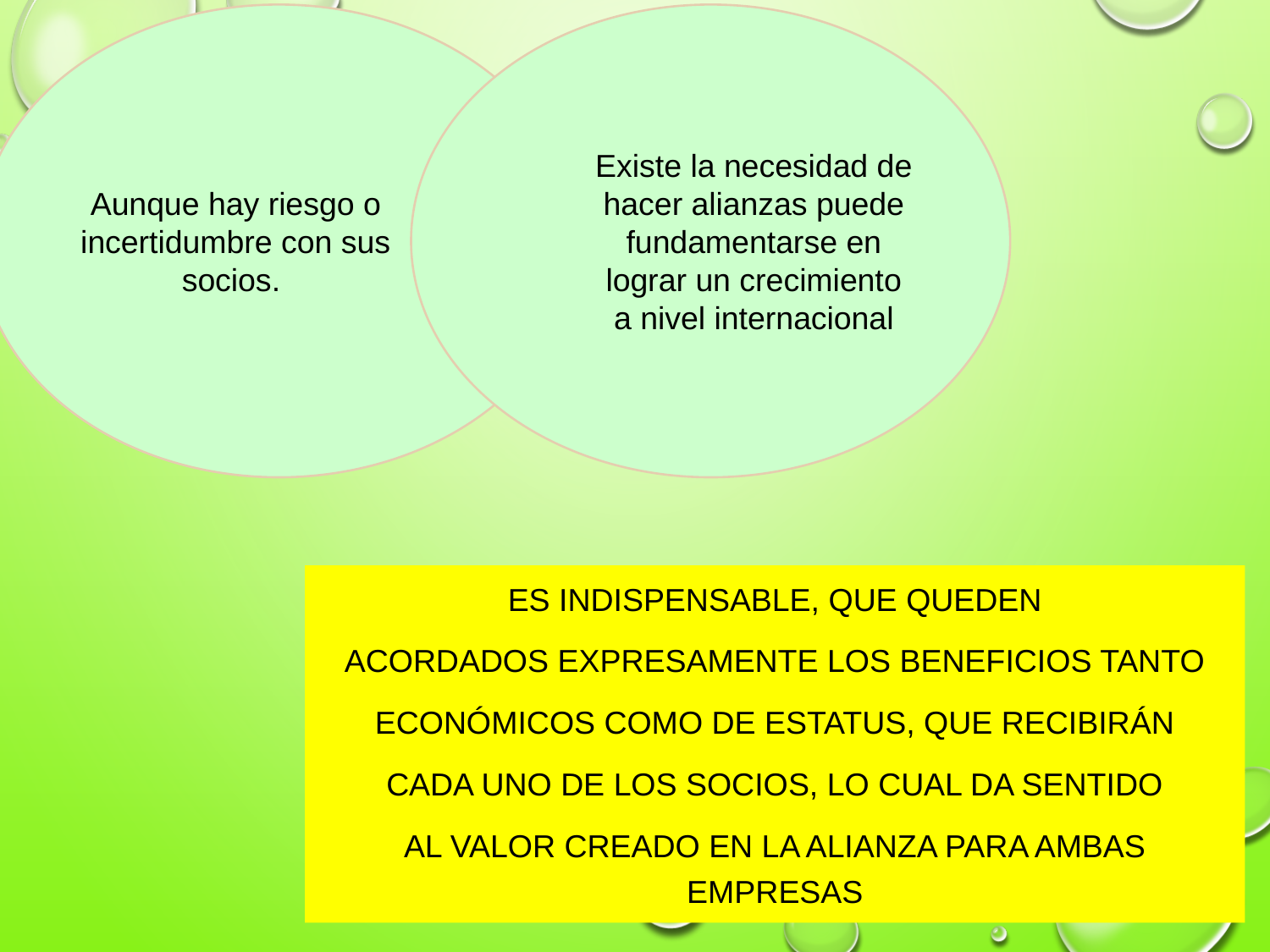

Aunque hay riesgo o incertidumbre con sus socios.
Existe la necesidad de hacer alianzas puede fundamentarse en lograr un crecimiento a nivel internacional
Es indispensable, que queden
acordados expresamente los beneficios tanto
económicos como de estatus, que recibirán
cada uno de los socios, lo cual da sentido
al valor creado en la alianza para ambas empresas